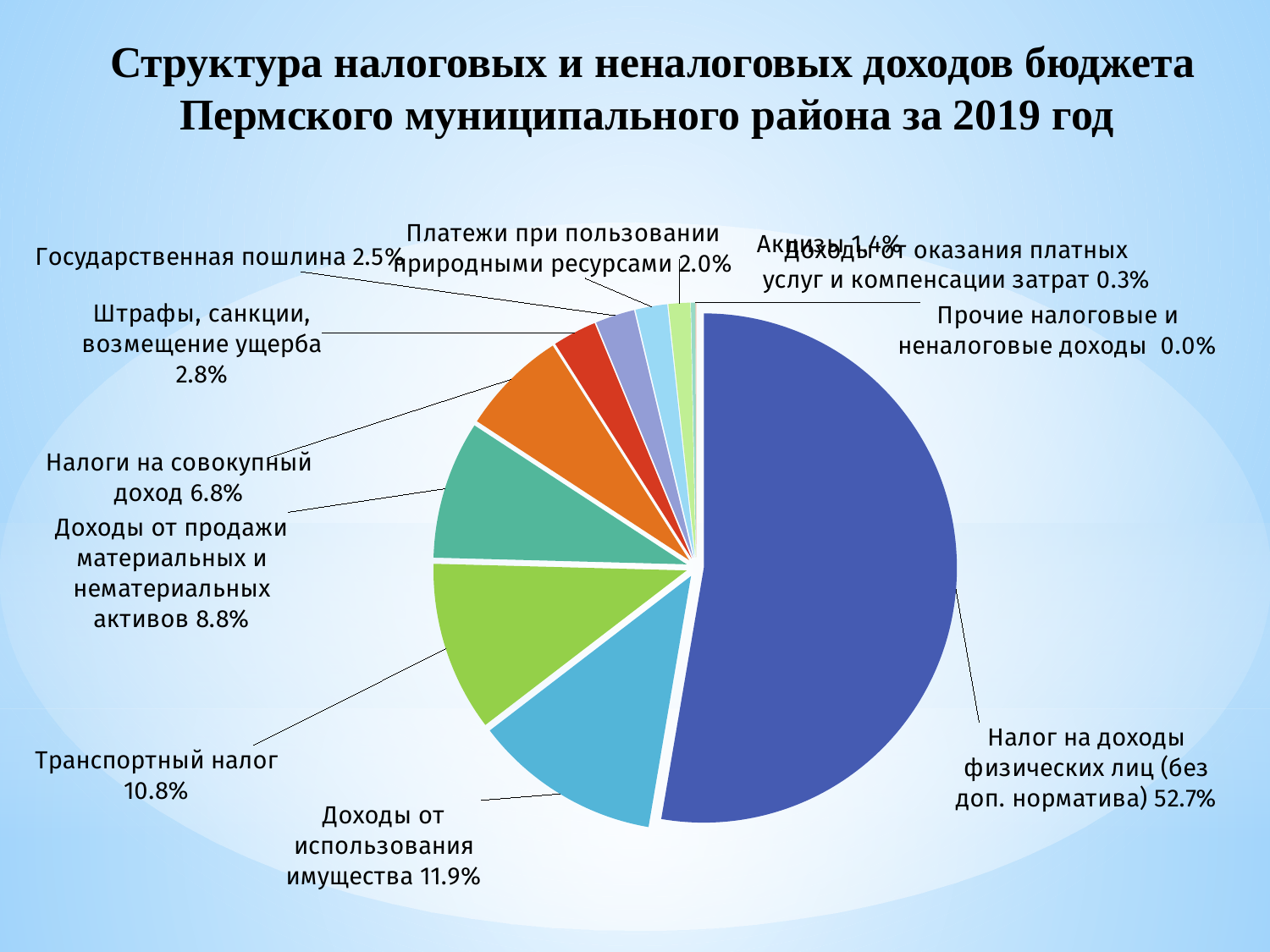

Структура налоговых и неналоговых доходов бюджета Пермского муниципального района за 2019 год

### Chart

| Category | Продажи |
|---|---|
| Налог на доходы физических лиц (без доп. норматива) | 0.5268819269722541 |
| Доходы от использования имущества | 0.1193692039061508 |
| Транспортный налог | 0.10792439225639347 |
| Доходы от продажи материальных и нематериальных активов | 0.08765897767520778 |
| Налоги на совокупный доход | 0.06760041116783362 |
| Штрафы, санкции, возмещение ущерба | 0.027985488359356794 |
| Государственная пошлина | 0.025091782488900292 |
| Платежи при пользовании природными ресурсами | 0.0202916217451347 |
| Акцизы | 0.013912122131181898 |
| Доходы от оказания платных услуг и компенсации затрат | 0.0029268182228918663 |
| Прочие налоговые и неналоговые доходы  | 0.0003572550746945311 |